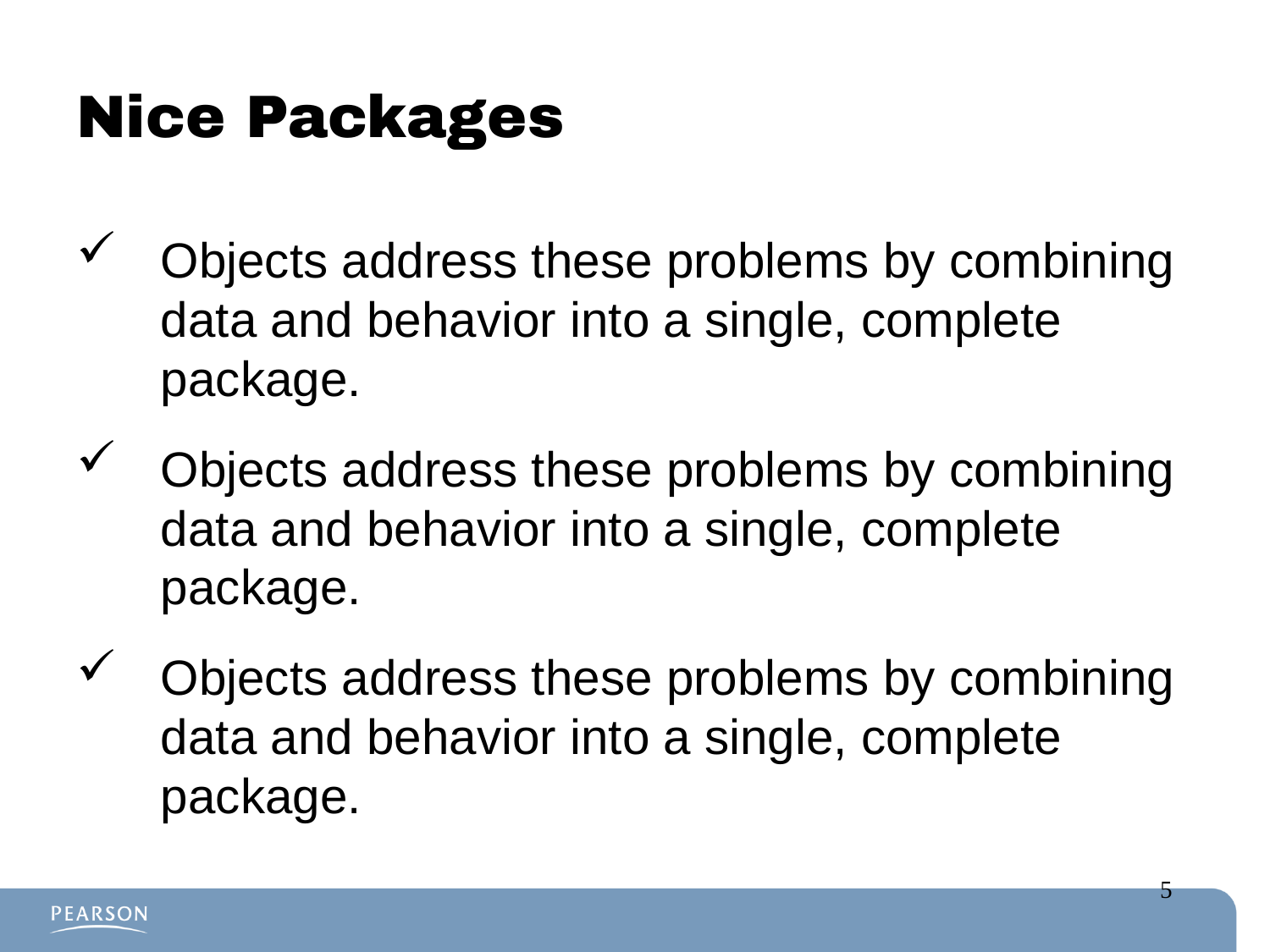

# Nice Packages
Objects address these problems by combining data and behavior into a single, complete package.
Objects address these problems by combining data and behavior into a single, complete package.
Objects address these problems by combining data and behavior into a single, complete package.

5